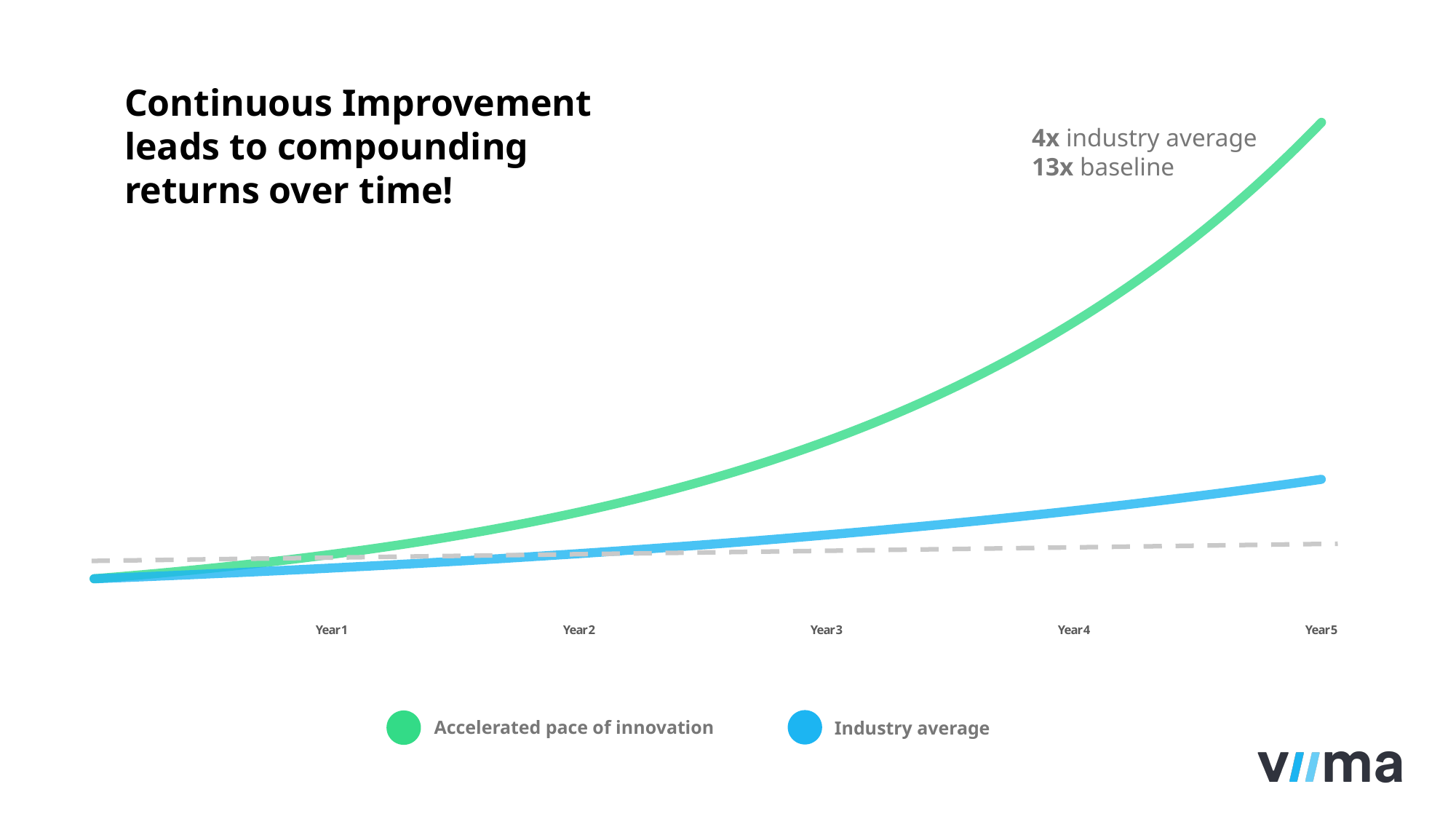

### Chart

| Category | 1% better | Baseline (0.5% better) |
|---|---|---|
|  | 100.0 | 100.0 |
|  | 101.0 | 100.49999999999999 |
|  | 102.01 | 101.00249999999997 |
|  | 103.0301 | 101.50751249999996 |
|  | 104.060401 | 102.01505006249995 |
|  | 105.10100501 | 102.52512531281243 |
|  | 106.1520150601 | 103.03775093937648 |
|  | 107.213535210701 | 103.55293969407334 |
|  | 108.28567056280801 | 104.0707043925437 |
|  | 109.36852726843608 | 104.59105791450641 |
|  | 110.46221254112045 | 105.11401320407893 |
|  | 111.56683466653166 | 105.63958327009931 |
|  | 112.68250301319698 | 106.16778118644979 |
|  | 113.80932804332895 | 106.69862009238203 |
|  | 114.94742132376224 | 107.23211319284393 |
|  | 116.09689553699987 | 107.76827375880814 |
|  | 117.25786449236986 | 108.30711512760216 |
|  | 118.43044313729357 | 108.84865070324015 |
|  | 119.6147475686665 | 109.39289395675634 |
|  | 120.81089504435317 | 109.93985842654011 |
|  | 122.0190039947967 | 110.4895577186728 |
|  | 123.23919403474467 | 111.04200550726615 |
|  | 124.47158597509213 | 111.59721553480247 |
|  | 125.71630183484305 | 112.15520161247647 |
|  | 126.97346485319149 | 112.71597762053885 |
|  | 128.2431995017234 | 113.27955750864153 |
|  | 129.52563149674066 | 113.84595529618473 |
|  | 130.82088781170808 | 114.41518507266564 |
|  | 132.12909668982516 | 114.98726099802896 |
|  | 133.45038765672342 | 115.56219730301909 |
|  | 134.78489153329065 | 116.14000828953418 |
|  | 136.13274044862357 | 116.72070833098184 |
|  | 137.4940678531098 | 117.30431187263673 |
|  | 138.8690085316409 | 117.89083343199991 |
|  | 140.2576986169573 | 118.4802875991599 |
|  | 141.66027560312688 | 119.07268903715568 |
|  | 143.07687835915814 | 119.66805248234145 |
|  | 144.50764714274973 | 120.26639274475315 |
|  | 145.95272361417724 | 120.8677247084769 |
|  | 147.41225085031903 | 121.47206333201927 |
|  | 148.88637335882223 | 122.07942364867935 |
|  | 150.37523709241046 | 122.68982076692274 |
|  | 151.87898946333456 | 123.30326987075733 |
|  | 153.39777935796792 | 123.9197862201111 |
|  | 154.9317571515476 | 124.53938515121165 |
|  | 156.48107472306307 | 125.16208207696769 |
|  | 158.0458854702937 | 125.78789248735252 |
|  | 159.62634432499664 | 126.41683194978927 |
|  | 161.2226077682466 | 127.0489161095382 |
|  | 162.83483384592907 | 127.68416069008587 |
| Year 1 | 164.46318218438836 | 128.3225814935363 |
|  | 166.10781400623225 | 128.96419440100397 |
|  | 167.76889214629458 | 129.60901537300896 |
|  | 169.44658106775753 | 130.257060449874 |
|  | 171.1410468784351 | 130.90834575212335 |
|  | 172.85245734721946 | 131.56288748088394 |
|  | 174.58098192069164 | 132.22070191828834 |
|  | 176.32679173989857 | 132.88180542787978 |
|  | 178.09005965729756 | 133.54621445501917 |
|  | 179.87096025387055 | 134.21394552729424 |
|  | 181.66966985640926 | 134.8850152549307 |
|  | 183.48636655497336 | 135.55944033120534 |
|  | 185.3212302205231 | 136.23723753286134 |
|  | 187.17444252272833 | 136.91842372052562 |
|  | 189.04618694795562 | 137.60301583912823 |
|  | 190.93664881743518 | 138.29103091832386 |
|  | 192.84601530560954 | 138.98248607291546 |
|  | 194.77447545866565 | 139.67739850328002 |
|  | 196.7222202132523 | 140.3757854957964 |
|  | 198.68944241538483 | 141.07766442327537 |
|  | 200.6763368395387 | 141.78305274539173 |
|  | 202.68310020793407 | 142.49196800911866 |
|  | 204.70993121001342 | 143.20442784916423 |
|  | 206.75703052211355 | 143.92044998841004 |
|  | 208.82460082733468 | 144.64005223835207 |
|  | 210.91284683560804 | 145.36325249954382 |
|  | 213.02197530396413 | 146.0900687620415 |
|  | 215.15219505700378 | 146.8205191058517 |
|  | 217.30371700757382 | 147.55462170138094 |
|  | 219.47675417764955 | 148.29239480988784 |
|  | 221.67152171942604 | 149.03385678393727 |
|  | 223.8882369366203 | 149.77902606785693 |
|  | 226.1271193059865 | 150.5279211981962 |
|  | 228.38839049904635 | 151.28056080418716 |
|  | 230.6722744040368 | 152.03696360820808 |
|  | 232.97899714807718 | 152.7971484262491 |
|  | 235.30878711955796 | 153.56113416838033 |
|  | 237.66187499075355 | 154.32893983922222 |
|  | 240.0384937406611 | 155.1005845384183 |
|  | 242.4388786780677 | 155.8760874611104 |
|  | 244.86326746484838 | 156.65546789841594 |
|  | 247.31190013949686 | 157.438745237908 |
|  | 249.78501914089182 | 158.2259389640975 |
|  | 252.28286933230075 | 159.017068658918 |
|  | 254.80569802562377 | 159.81215400221257 |
|  | 257.35375500588003 | 160.6112147722236 |
|  | 259.92729255593883 | 161.41427084608472 |
|  | 262.5265654814982 | 162.22134220031512 |
|  | 265.1518311363132 | 163.0324489113167 |
|  | 267.80334944767634 | 163.84761115587327 |
|  | 270.4813829421531 | 164.66684921165262 |
|  | 273.18619677157466 | 165.49018345771086 |
| Year 2 | 275.9180587392904 | 166.3176343749994 |
|  | 278.6772393266833 | 167.14922254687437 |
|  | 281.4640117199502 | 167.9849686596087 |
|  | 284.2786518371497 | 168.82489350290675 |
|  | 287.1214383555212 | 169.66901797042127 |
|  | 289.99265273907645 | 170.51736306027334 |
|  | 292.89257926646724 | 171.3699498755747 |
|  | 295.82150505913194 | 172.22679962495255 |
|  | 298.77972010972326 | 173.0879336230773 |
|  | 301.7675173108205 | 173.95337329119266 |
|  | 304.7851924839287 | 174.8231401576486 |
|  | 307.833044408768 | 175.69725585843682 |
|  | 310.91137485285566 | 176.57574213772898 |
|  | 314.0204886013842 | 177.4586208484176 |
|  | 317.1606934873981 | 178.34591395265969 |
|  | 320.33230042227206 | 179.23764352242296 |
|  | 323.5356234264948 | 180.13383174003505 |
|  | 326.77097966075974 | 181.03450089873522 |
|  | 330.03868945736735 | 181.93967340322888 |
|  | 333.339076351941 | 182.849371770245 |
|  | 336.6724671154604 | 183.76361862909621 |
|  | 340.039191786615 | 184.68243672224168 |
|  | 343.43958370448115 | 185.60584890585287 |
|  | 346.87397954152596 | 186.53387815038212 |
|  | 350.34271933694123 | 187.46654754113402 |
|  | 353.84614653031065 | 188.40388027883967 |
|  | 357.38460799561375 | 189.34589968023386 |
|  | 360.9584540755699 | 190.292629178635 |
|  | 364.56803861632557 | 191.24409232452814 |
|  | 368.2137190024888 | 192.20031278615076 |
|  | 371.8958561925137 | 193.16131435008148 |
|  | 375.61481475443884 | 194.12712092183187 |
|  | 379.3709629019832 | 195.097756526441 |
|  | 383.164672531003 | 196.0732453090732 |
|  | 386.99631925631303 | 197.05361153561856 |
|  | 390.8662824488762 | 198.03887959329663 |
|  | 394.77494527336495 | 199.0290739912631 |
|  | 398.7226947260986 | 200.0242193612194 |
|  | 402.7099216733596 | 201.02434045802548 |
|  | 406.73702089009316 | 202.02946216031557 |
|  | 410.8043910989941 | 203.03960947111713 |
|  | 414.912435009984 | 204.0548075184727 |
|  | 419.06155936008383 | 205.07508155606504 |
|  | 423.2521749536847 | 206.10045696384535 |
|  | 427.4846967032215 | 207.13095924866454 |
|  | 431.7595436702537 | 208.16661404490785 |
|  | 436.0771391069563 | 209.20744711513237 |
|  | 440.4379104980259 | 210.25348435070802 |
|  | 444.8422896030061 | 211.30475177246154 |
|  | 449.2907124990362 | 212.36127553132383 |
|  | 453.7836196240266 | 213.42308190898044 |
|  | 458.32145582026686 | 214.4901973185253 |
| Year 3 | 462.9046703784695 | 215.5626483051179 |
|  | 467.5337170822542 | 216.64046154664348 |
|  | 472.2090542530768 | 217.72366385437667 |
|  | 476.93114479560757 | 218.81228217364853 |
|  | 481.7004562435636 | 219.90634358451675 |
|  | 486.51746080599924 | 221.0058753024393 |
|  | 491.3826354140592 | 222.11090467895147 |
|  | 496.29646176819983 | 223.2214592023462 |
|  | 501.25942638588185 | 224.33756649835792 |
|  | 506.2720206497407 | 225.4592543308497 |
|  | 511.3347408562381 | 226.5865506025039 |
|  | 516.4480882648005 | 227.7194833555164 |
|  | 521.6125691474485 | 228.85808077229396 |
|  | 526.8286948389231 | 230.0023711761554 |
|  | 532.0969817873123 | 231.15238303203617 |
|  | 537.4179516051854 | 232.30814494719633 |
|  | 542.7921311212373 | 233.46968567193227 |
|  | 548.2200524324496 | 234.6370341002919 |
|  | 553.7022529567741 | 235.81021927079334 |
|  | 559.2392754863419 | 236.98927036714727 |
|  | 564.8316682412053 | 238.174216718983 |
|  | 570.4799849236174 | 239.36508780257788 |
|  | 576.1847847728536 | 240.56191324159073 |
|  | 581.9466326205821 | 241.76472280779865 |
|  | 587.7660989467879 | 242.97354642183763 |
|  | 593.6437599362558 | 244.18841415394678 |
|  | 599.5801975356184 | 245.40935622471648 |
|  | 605.5759995109746 | 246.63640300584004 |
|  | 611.6317595060843 | 247.8695850208692 |
|  | 617.7480771011452 | 249.10893294597352 |
|  | 623.9255578721567 | 250.35447761070336 |
|  | 630.1648134508782 | 251.60624999875685 |
|  | 636.466461585387 | 252.86428124875061 |
|  | 642.8311262012409 | 254.12860265499435 |
|  | 649.2594374632533 | 255.3992456682693 |
|  | 655.7520318378859 | 256.67624189661063 |
|  | 662.3095521562648 | 257.95962310609366 |
|  | 668.9326476778274 | 259.2494212216241 |
|  | 675.6219741546057 | 260.5456683277322 |
|  | 682.3781938961517 | 261.8483966693708 |
|  | 689.2019758351132 | 263.15763865271765 |
|  | 696.0939955934643 | 264.47342684598124 |
|  | 703.054935549399 | 265.7957939802111 |
|  | 710.0854849048931 | 267.1247729501121 |
|  | 717.186339753942 | 268.46039681486263 |
|  | 724.3582031514815 | 269.80269879893694 |
|  | 731.6017851829963 | 271.1517122929316 |
|  | 738.9178030348263 | 272.5074708543963 |
|  | 746.3069810651746 | 273.87000820866825 |
|  | 753.7700508758263 | 275.2393582497116 |
|  | 761.3077513845845 | 276.6155550409601 |
|  | 768.9208288984304 | 277.99863281616484 |
| Year 4 | 776.6100371874147 | 279.38862598024565 |
|  | 784.3761375592888 | 280.78556911014687 |
|  | 792.2198989348817 | 282.18949695569756 |
|  | 800.1420979242305 | 283.600444440476 |
|  | 808.1435189034728 | 285.01844666267834 |
|  | 816.2249540925076 | 286.4435388959917 |
|  | 824.3872036334327 | 287.8757565904716 |
|  | 832.631075669767 | 289.3151353734239 |
|  | 840.9573864264647 | 290.761711050291 |
|  | 849.3669602907294 | 292.21551960554245 |
|  | 857.8606298936367 | 293.6765972035701 |
|  | 866.439236192573 | 295.14498018958795 |
|  | 875.1036285544988 | 296.62070509053586 |
|  | 883.8546648400437 | 298.1038086159885 |
|  | 892.6932114884441 | 299.5943276590684 |
|  | 901.6201436033286 | 301.09229929736375 |
|  | 910.6363450393619 | 302.5977607938505 |
|  | 919.7427084897555 | 304.11074959781973 |
|  | 928.940135574653 | 305.6313033458088 |
|  | 938.2295369303996 | 307.1594598625378 |
|  | 947.6118322997036 | 308.69525716185046 |
|  | 957.0879506227006 | 310.2387334476597 |
|  | 966.6588301289277 | 311.7899271148979 |
|  | 976.3254184302169 | 313.34887675047236 |
|  | 986.088672614519 | 314.9156211342247 |
|  | 995.9495593406642 | 316.4901992398958 |
|  | 1005.9090549340709 | 318.0726502360952 |
|  | 1015.9681454834116 | 319.6630134872757 |
|  | 1026.1278269382458 | 321.261328554712 |
|  | 1036.3891052076283 | 322.8676351974855 |
|  | 1046.7529962597046 | 324.4819733734729 |
|  | 1057.2205262223017 | 326.1043832403402 |
|  | 1067.7927314845247 | 327.73490515654186 |
|  | 1078.4706587993699 | 329.37357968232453 |
|  | 1089.2553653873636 | 331.0204475807361 |
|  | 1100.1479190412372 | 332.67554981863975 |
|  | 1111.1493982316495 | 334.3389275677329 |
|  | 1122.260892213966 | 336.01062220557156 |
|  | 1133.4835011361056 | 337.69067531659937 |
|  | 1144.8183361474667 | 339.37912869318234 |
|  | 1156.2665195089414 | 341.07602433664823 |
|  | 1167.829184704031 | 342.78140445833145 |
|  | 1179.5074765510712 | 344.49531148062306 |
|  | 1191.302551316582 | 346.21778803802613 |
|  | 1203.2155768297478 | 347.9488769782162 |
|  | 1215.2477325980453 | 349.68862136310725 |
|  | 1227.4002099240258 | 351.43706446992275 |
|  | 1239.6742120232661 | 353.19424979227233 |
|  | 1252.0709541434987 | 354.96022104123364 |
|  | 1264.5916636849338 | 356.73502214643975 |
|  | 1277.237580321783 | 358.5186972571719 |
|  | 1290.0099561250008 | 360.3112907434577 |
| Year 5 | 1302.9100556862509 | 362.1128471971749 |
4x industry average
13x baseline

Accelerated pace of innovation

Industry average
Continuous Improvement
leads to compounding
returns over time!